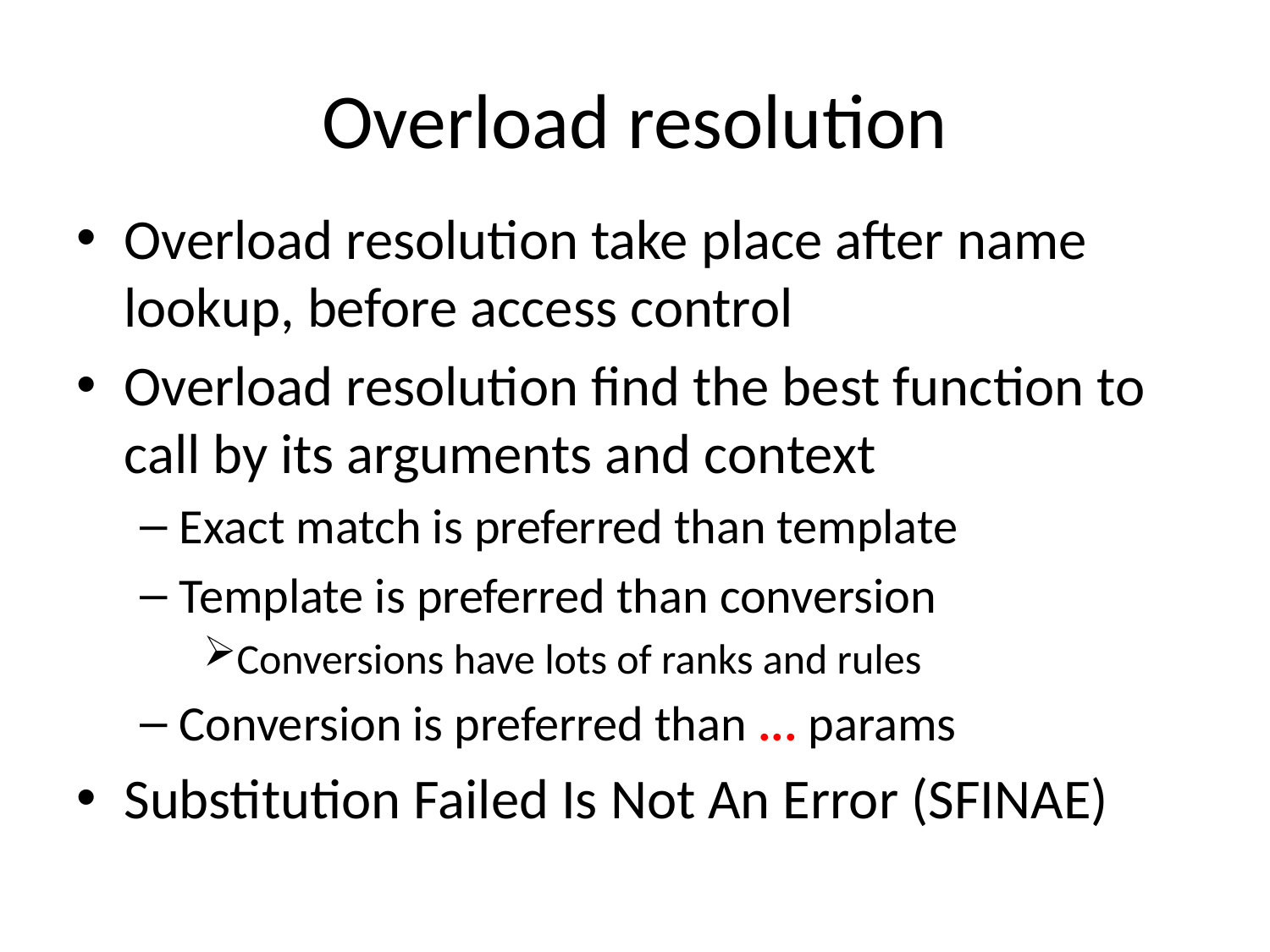

# Overload resolution
Overload resolution take place after name lookup, before access control
Overload resolution find the best function to call by its arguments and context
Exact match is preferred than template
Template is preferred than conversion
Conversions have lots of ranks and rules
Conversion is preferred than ... params
Substitution Failed Is Not An Error (SFINAE)